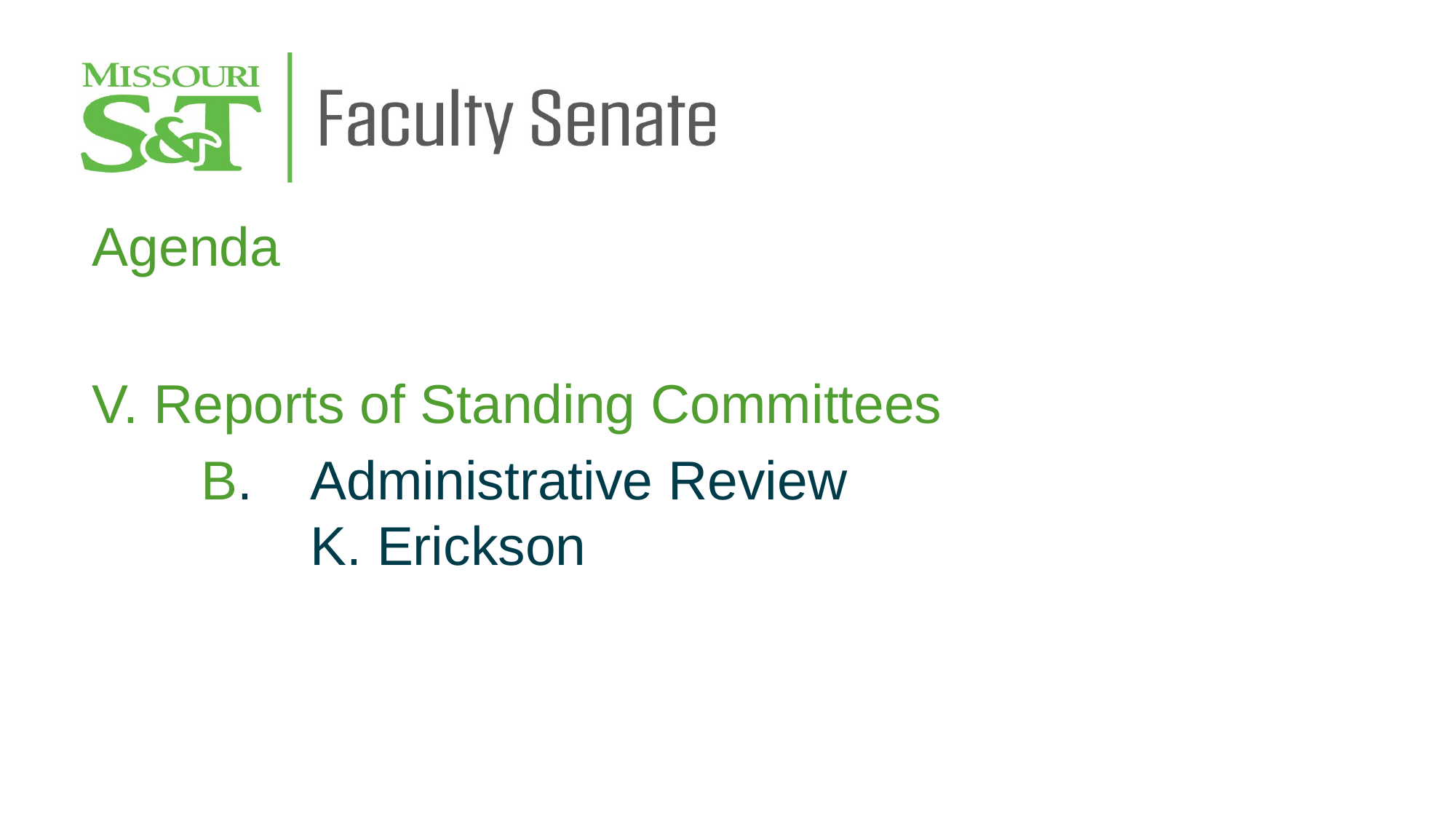

Agenda
V. Reports of Standing Committees
	B.	Administrative Review
		K. Erickson